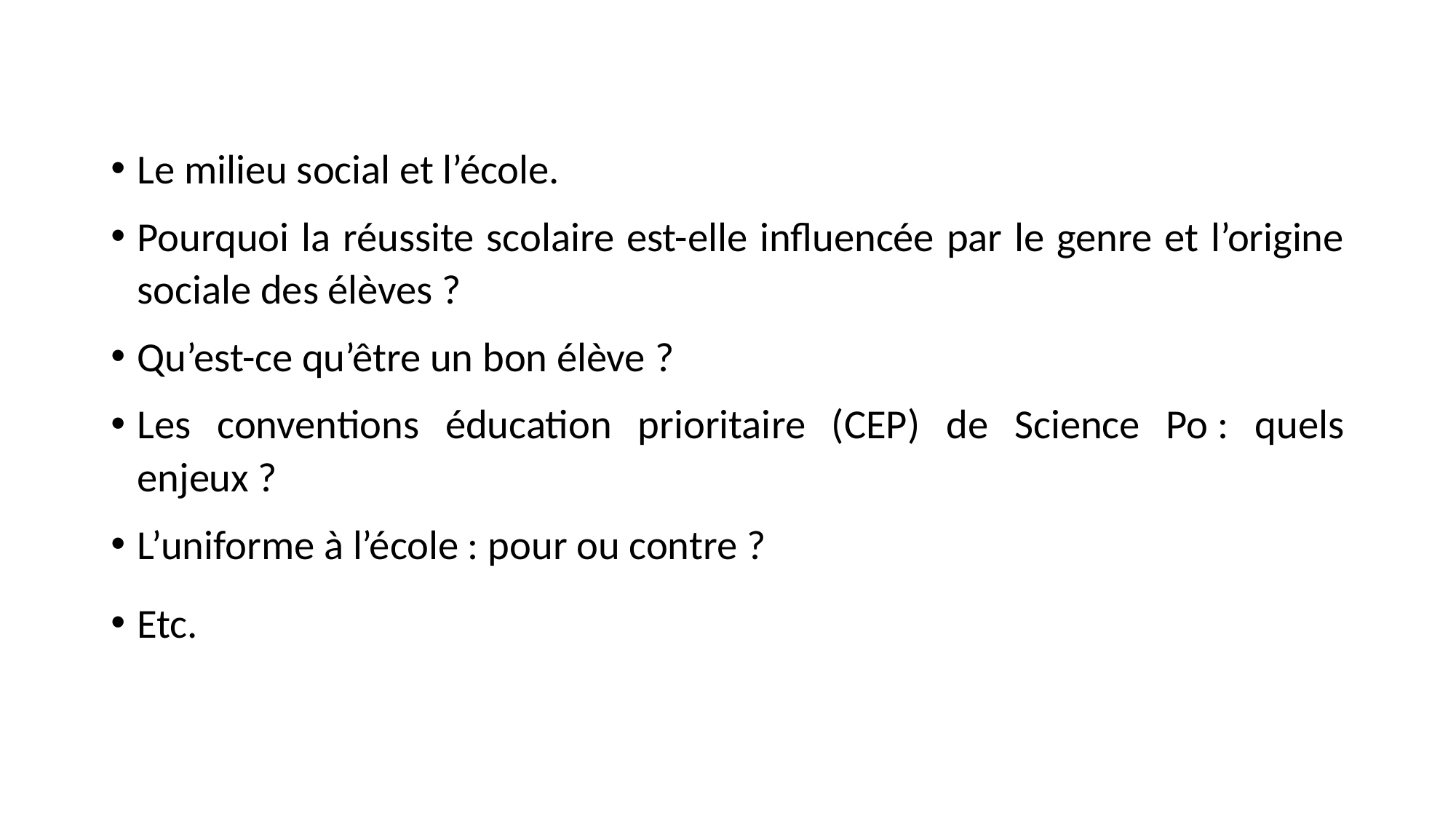

Le milieu social et l’école.
Pourquoi la réussite scolaire est-elle influencée par le genre et l’origine sociale des élèves ?
Qu’est-ce qu’être un bon élève ?
Les conventions éducation prioritaire (CEP) de Science Po : quels enjeux ?
L’uniforme à l’école : pour ou contre ?
Etc.